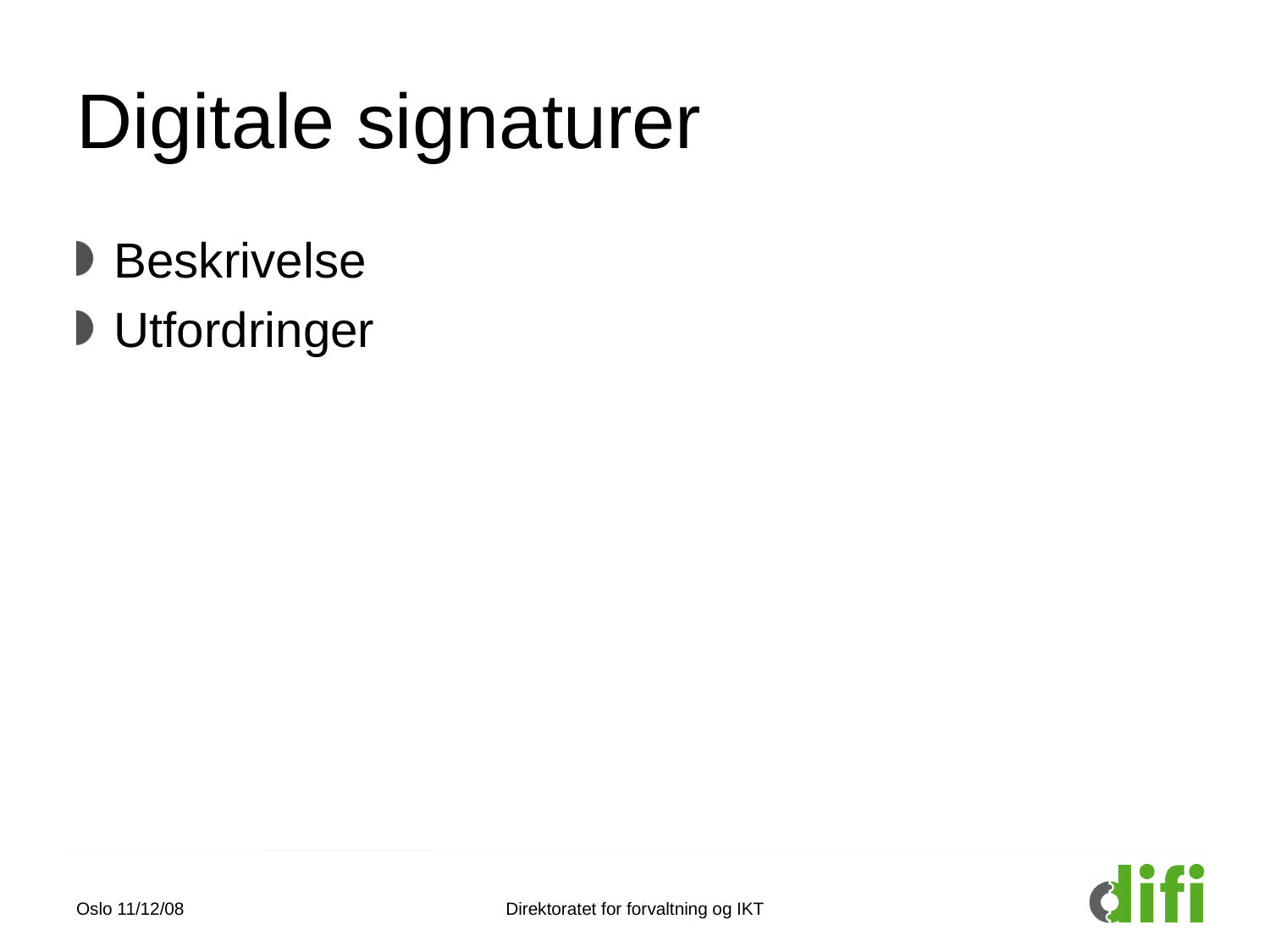

# Digitale signaturer
Beskrivelse
Utfordringer

Oslo 11/12/08
Direktoratet for forvaltning og IKT